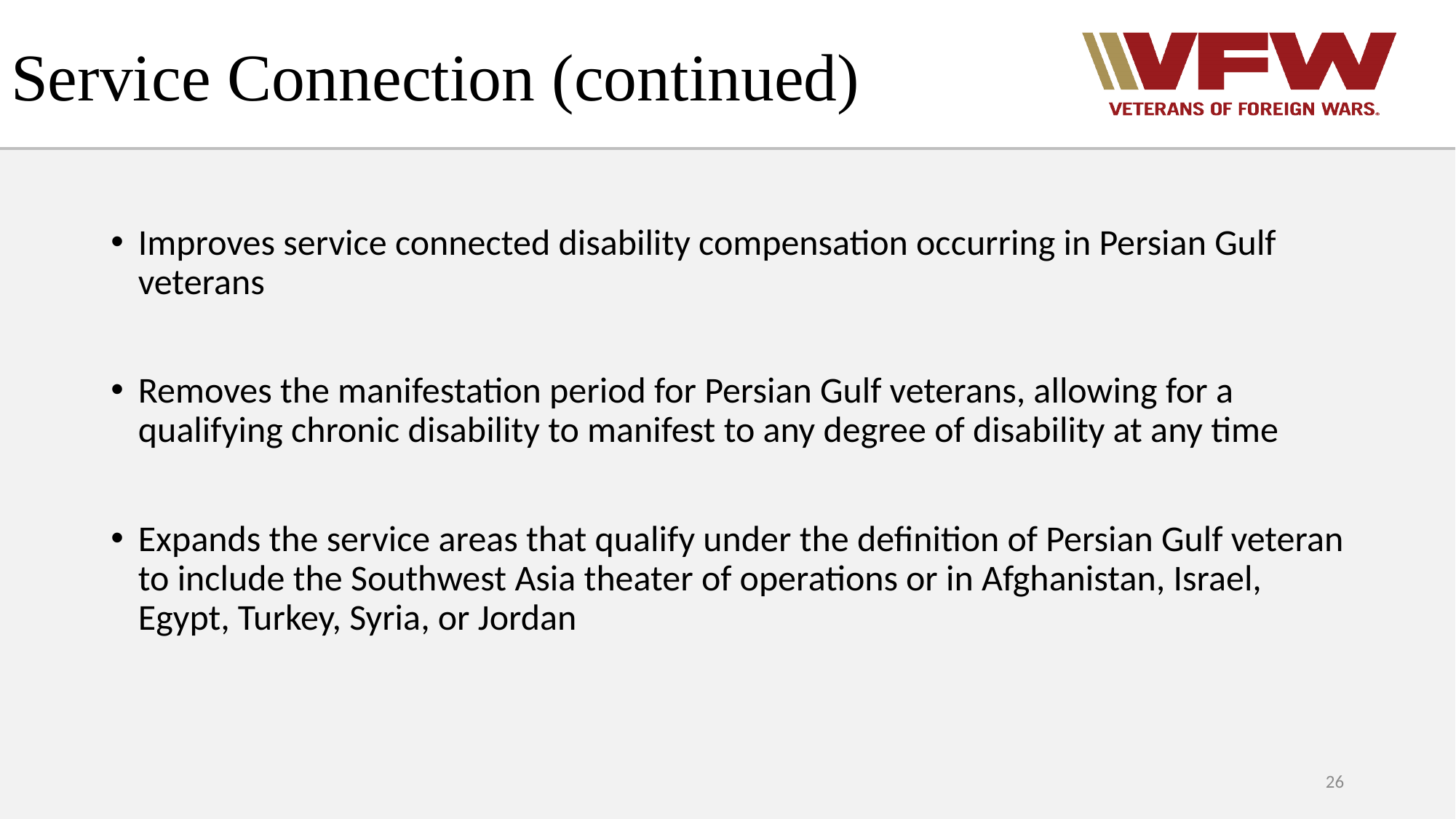

# Service Connection (continued)
Improves service connected disability compensation occurring in Persian Gulf veterans

Removes the manifestation period for Persian Gulf veterans, allowing for a qualifying chronic disability to manifest to any degree of disability at any time

Expands the service areas that qualify under the definition of Persian Gulf veteran to include the Southwest Asia theater of operations or in Afghanistan, Israel, Egypt, Turkey, Syria, or Jordan
26